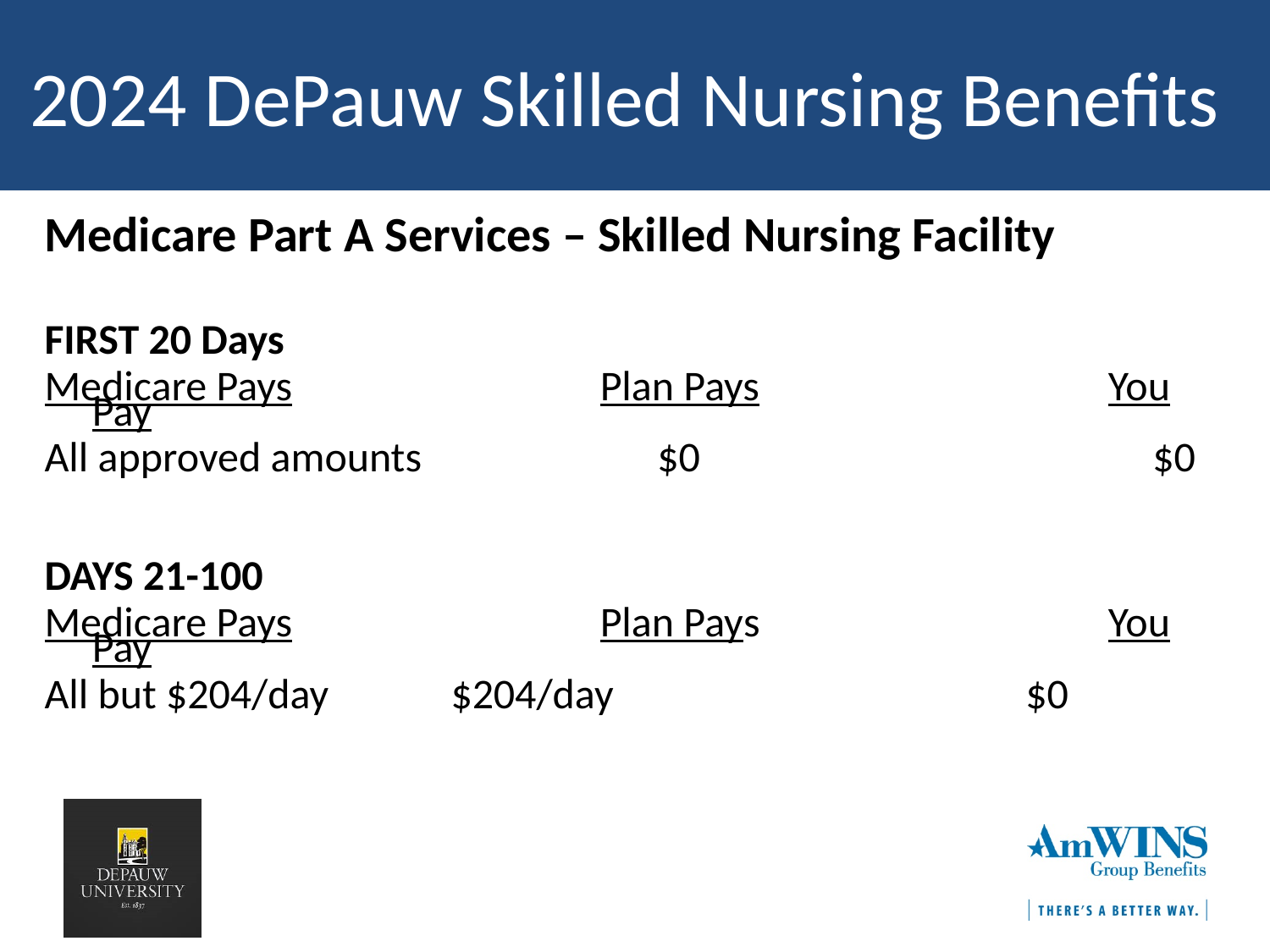

2024 DePauw Skilled Nursing Benefits
Medicare Part A Services – Skilled Nursing Facility

FIRST 20 Days
Medicare Pays	 		Plan Pays			You Pay
All approved amounts		      $0			                  $0

DAYS 21-100
Medicare Pays	 		Plan Pays			You Pay
All but $204/day	           $204/day		                  $0